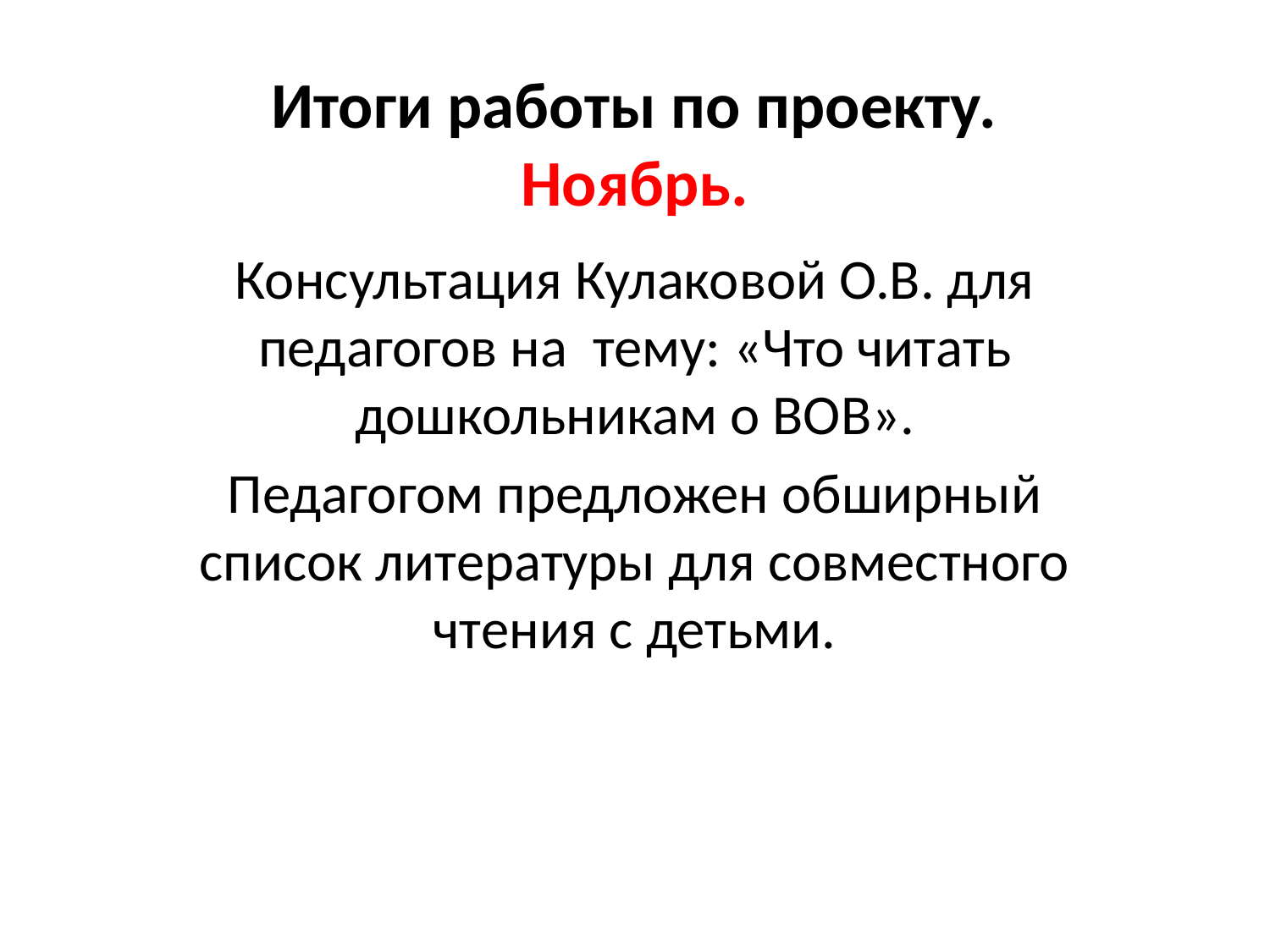

# Итоги работы по проекту. Ноябрь.
Консультация Кулаковой О.В. для педагогов на  тему: «Что читать дошкольникам о ВОВ».
Педагогом предложен обширный список литературы для совместного чтения с детьми.